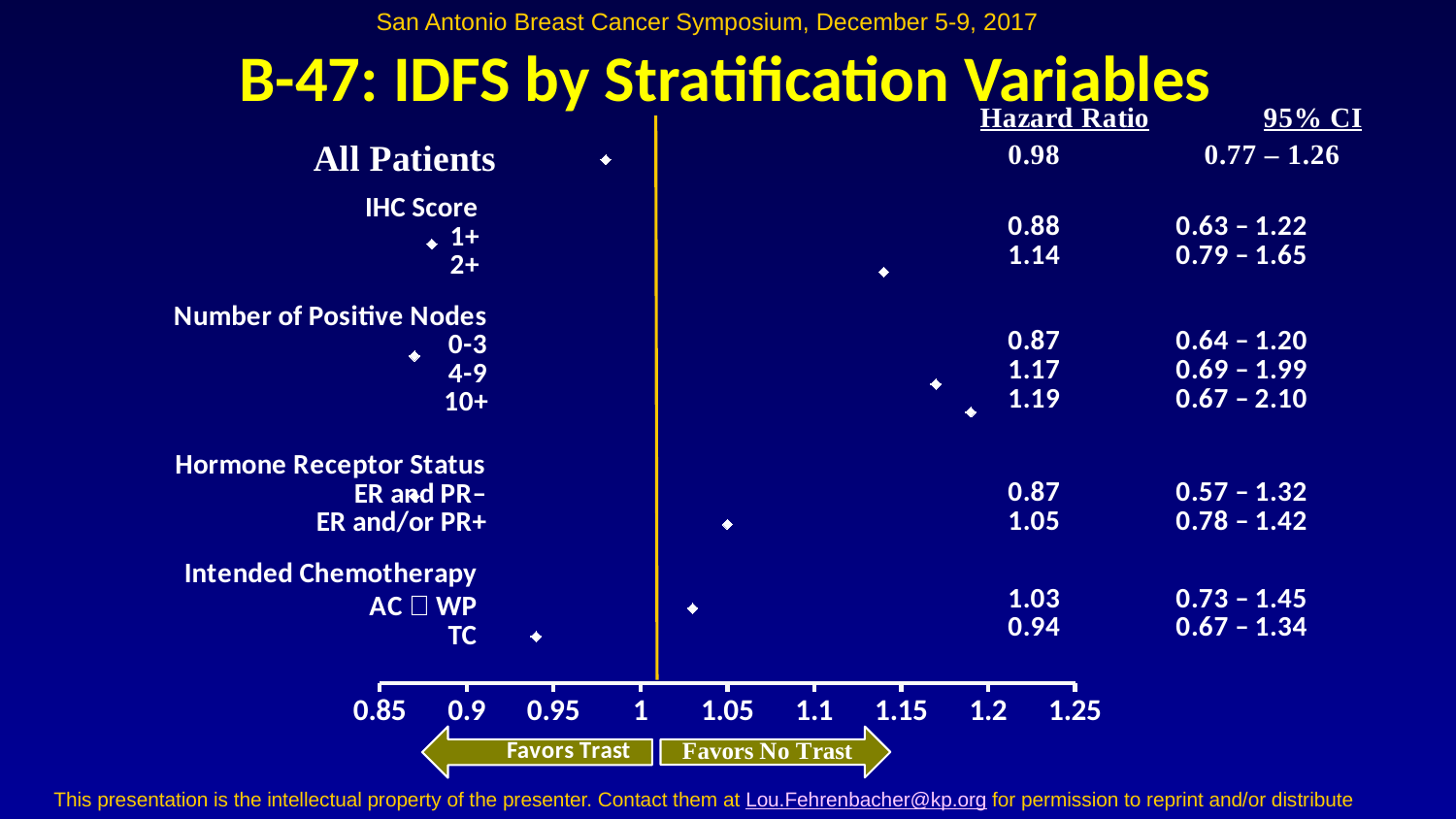

San Antonio Breast Cancer Symposium, December 5-9, 2017
B-47: IDFS by Stratification Variables

### Chart

| Category | HazardRatio |
|---|---|
This presentation is the intellectual property of the presenter. Contact them at Lou.Fehrenbacher@kp.org for permission to reprint and/or distribute